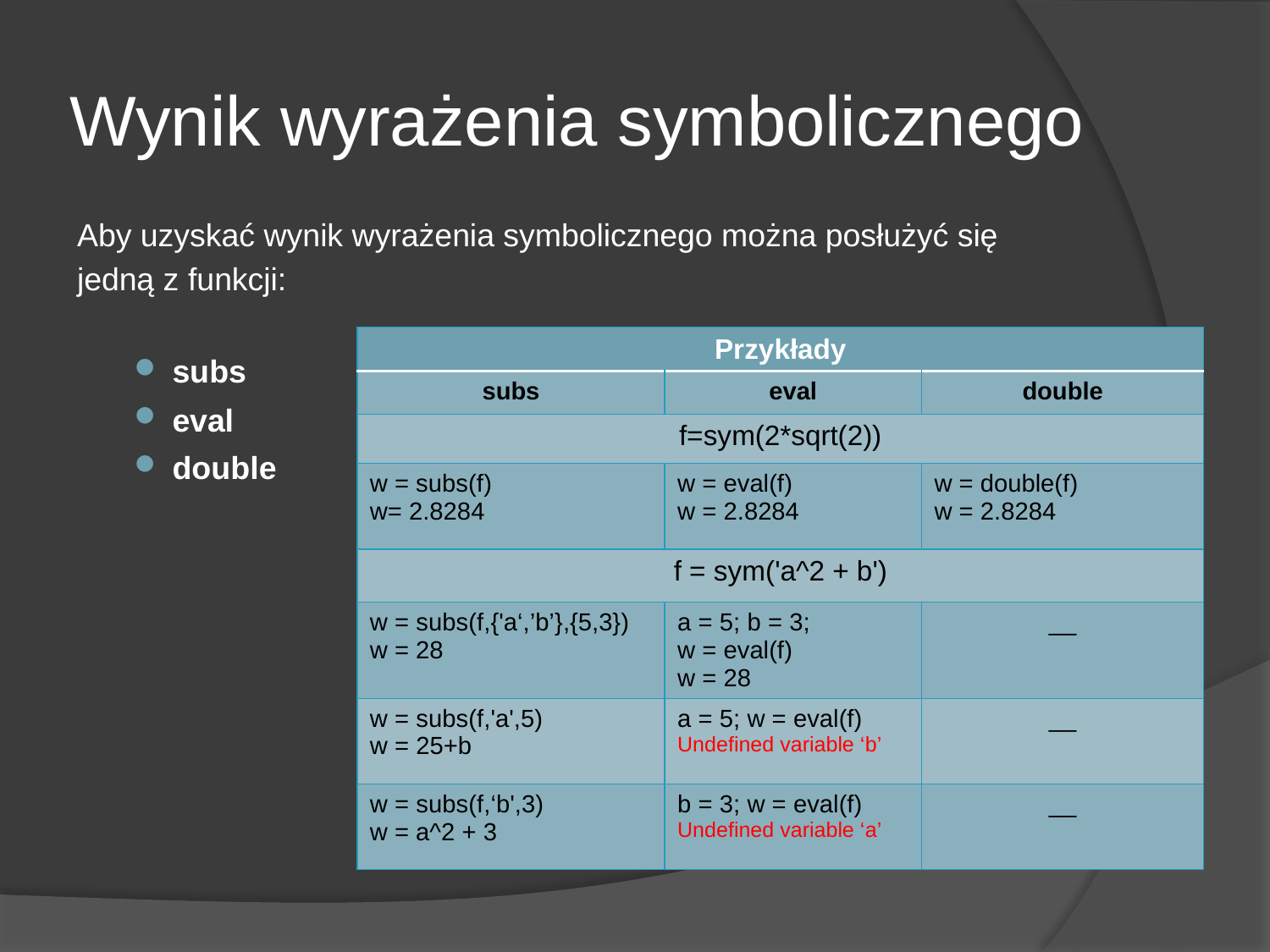

# Wynik wyrażenia symbolicznego
Aby uzyskać wynik wyrażenia symbolicznego można posłużyć się
jedną z funkcji:

subs
eval
double

| Przykłady |  |  |
| --- | --- | --- |
| subs | eval | double |
| f=sym(2\*sqrt(2)) |  |  |
| w = subs(f) w= 2.8284 | w = eval(f) w = 2.8284 | w = double(f) w = 2.8284 |
| f = sym('a^2 + b') |  |  |
| w = subs(f,{'a‘,’b’},{5,3}) w = 28 | a = 5; b = 3; w = eval(f) w = 28 | \_\_ |
| w = subs(f,'a',5) w = 25+b | a = 5; w = eval(f) Undefined variable ‘b’ | \_\_ |
| w = subs(f,‘b',3) w = a^2 + 3 | b = 3; w = eval(f) Undefined variable ‘a’ | \_\_ |